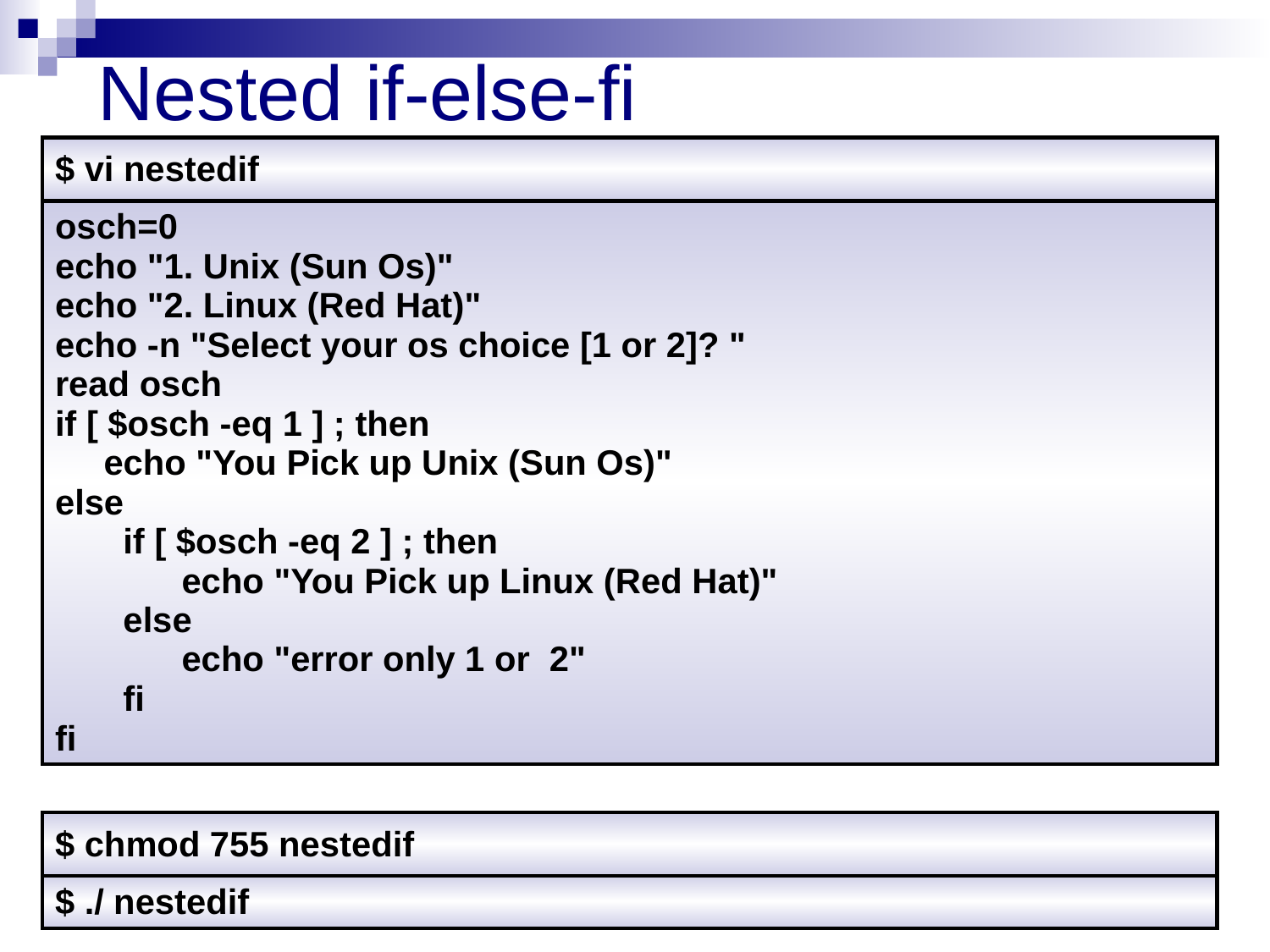

# Nested if-else-fi
| $ vi nestedif |
| --- |
| osch=0 echo "1. Unix (Sun Os)" echo "2. Linux (Red Hat)" echo -n "Select your os choice [1 or 2]? " read osch if [ $osch -eq 1 ] ; then      echo "You Pick up Unix (Sun Os)" else        if [ $osch -eq 2 ] ; then              echo "You Pick up Linux (Red Hat)"        else              echo "error only 1 or 2"        fi fi |
| $ chmod 755 nestedif |
| --- |
| $ ./ nestedif |